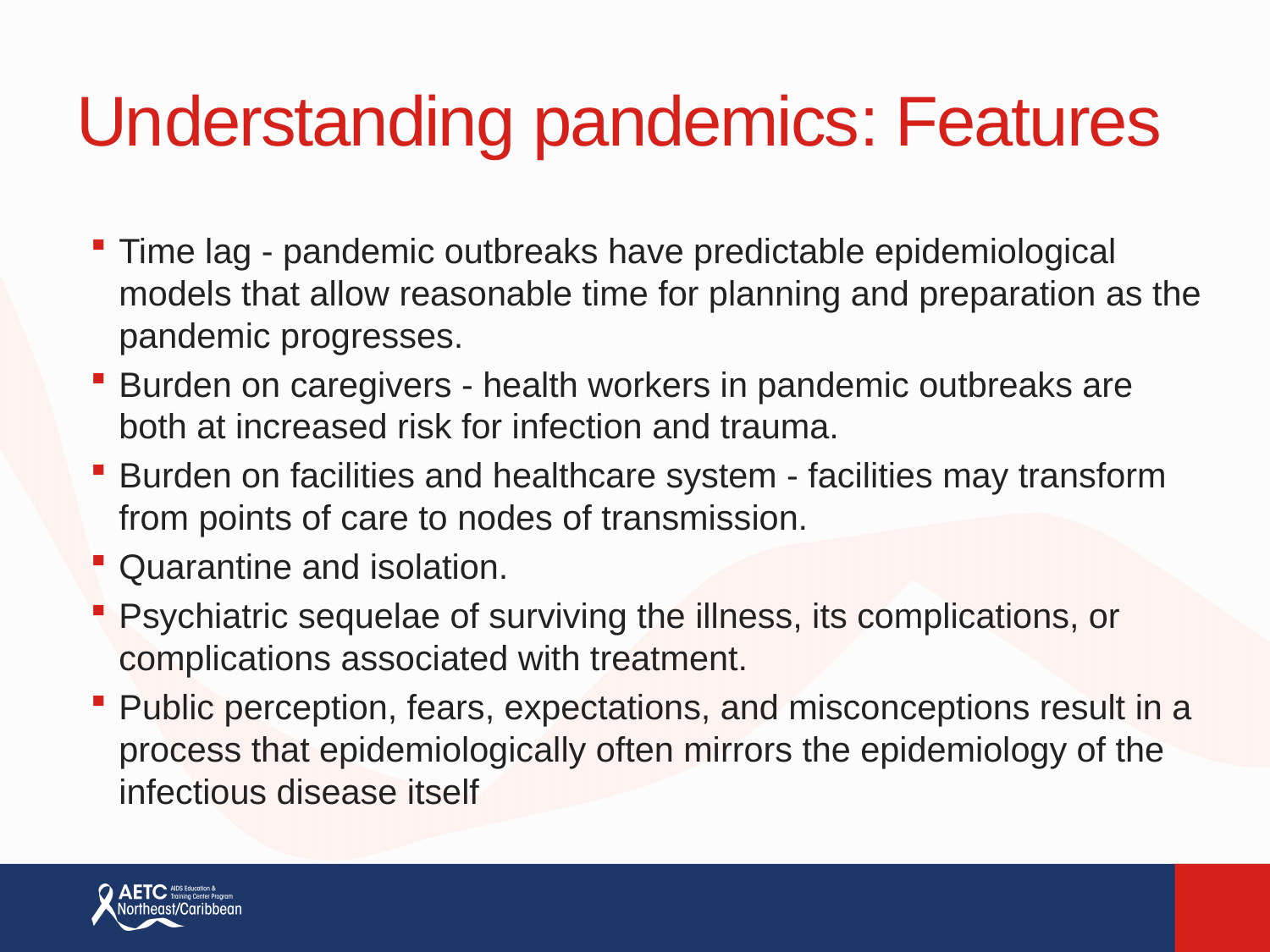

# Understanding pandemics: Features
Time lag - pandemic outbreaks have predictable epidemiological models that allow reasonable time for planning and preparation as the pandemic progresses.
Burden on caregivers - health workers in pandemic outbreaks are both at increased risk for infection and trauma.
Burden on facilities and healthcare system - facilities may transform from points of care to nodes of transmission.
Quarantine and isolation.
Psychiatric sequelae of surviving the illness, its complications, or complications associated with treatment.
Public perception, fears, expectations, and misconceptions result in a process that epidemiologically often mirrors the epidemiology of the infectious disease itself